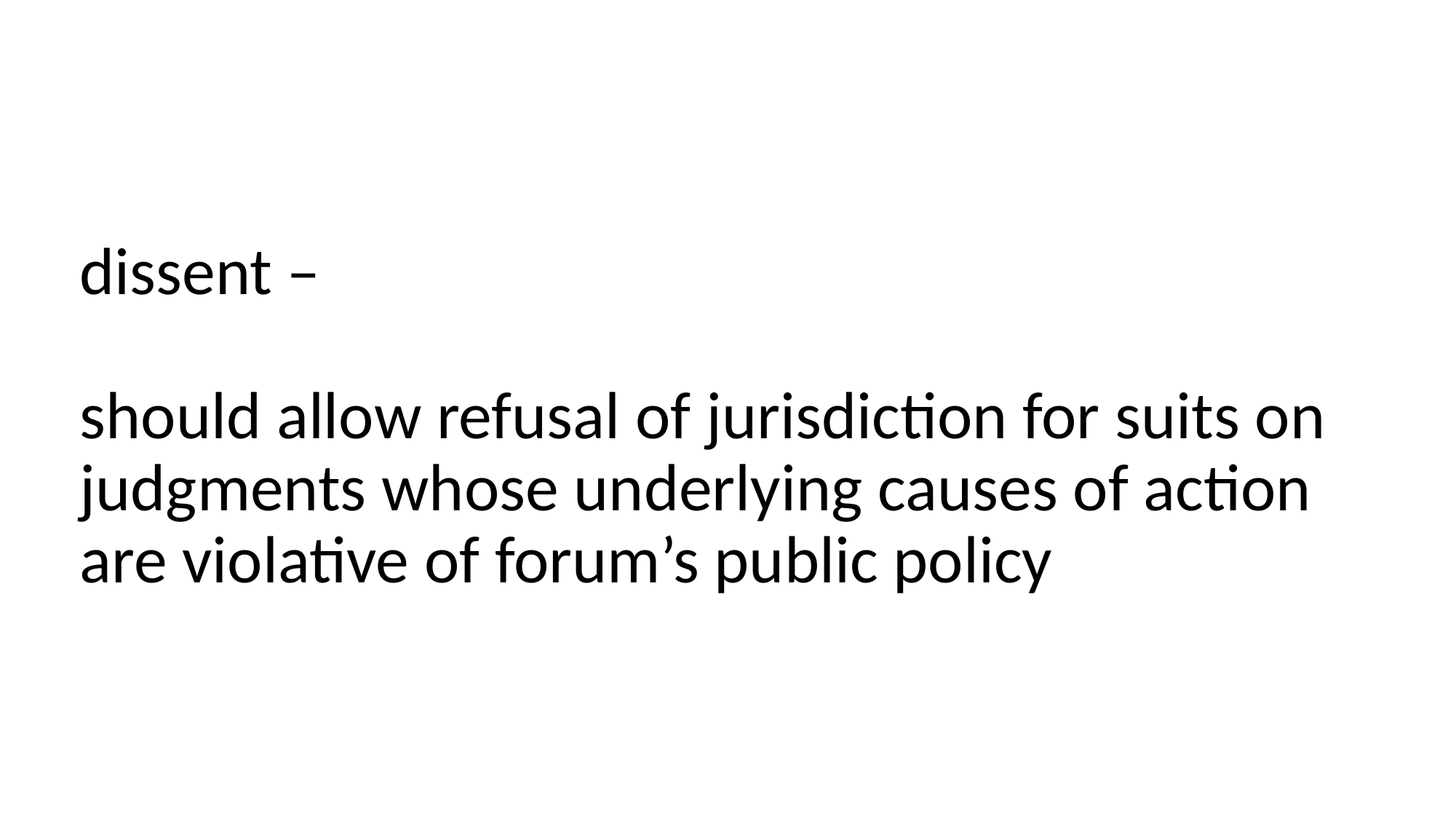

# dissent – should allow refusal of jurisdiction for suits on judgments whose underlying causes of action are violative of forum’s public policy